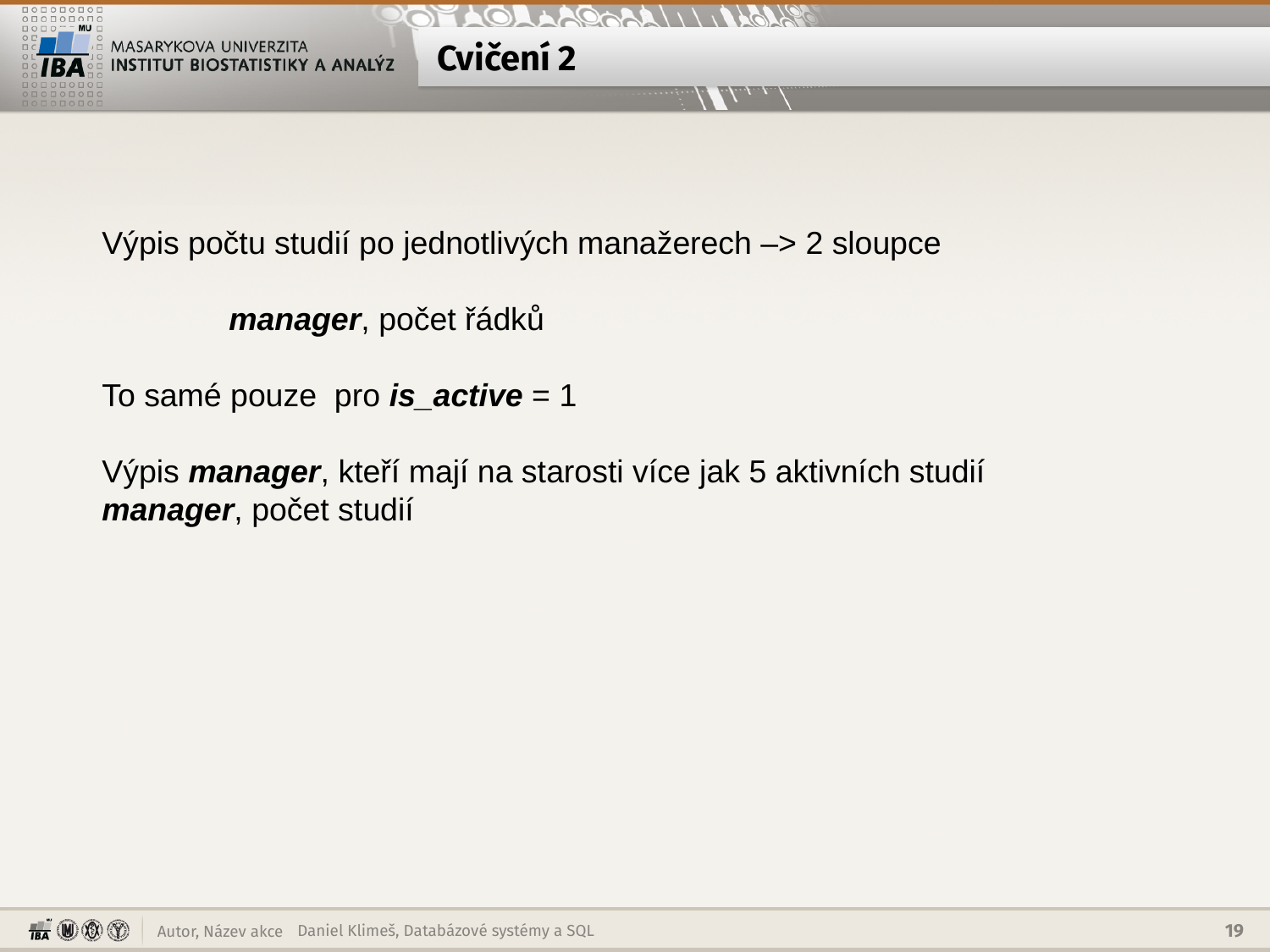

# Cvičení 2
Výpis počtu studií po jednotlivých manažerech –> 2 sloupce

	manager, počet řádků

To samé pouze  pro is_active = 1

Výpis manager, kteří mají na starosti více jak 5 aktivních studií
manager, počet studií

Daniel Klimeš, Databázové systémy a SQL
19